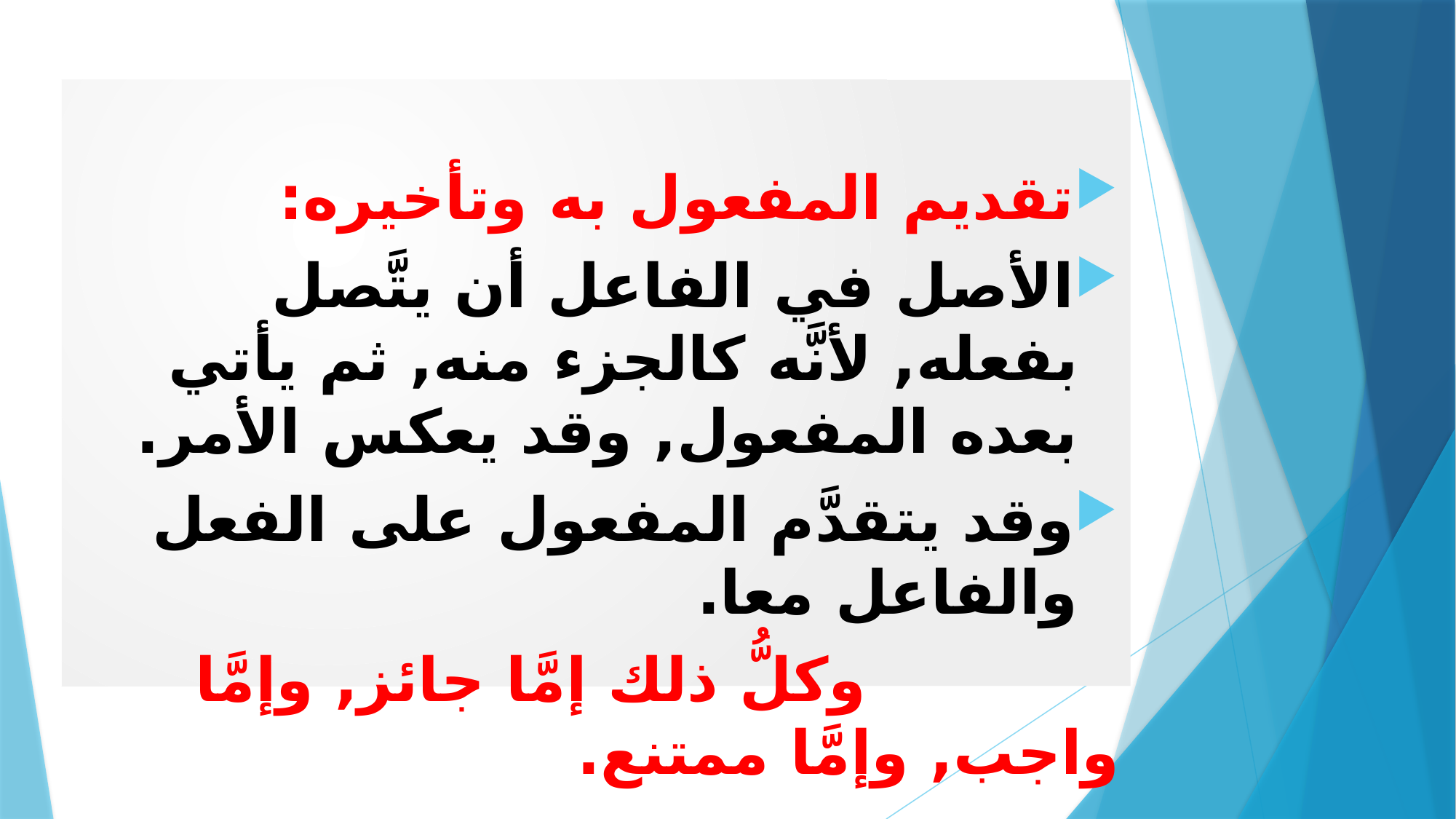

تقديم المفعول به وتأخيره:
الأصل في الفاعل أن يتَّصل بفعله, لأنَّه كالجزء منه, ثم يأتي بعده المفعول, وقد يعكس الأمر.
وقد يتقدَّم المفعول على الفعل والفاعل معا.
            وكلُّ ذلك إمَّا جائز, وإمَّا واجب, وإمَّا ممتنع.